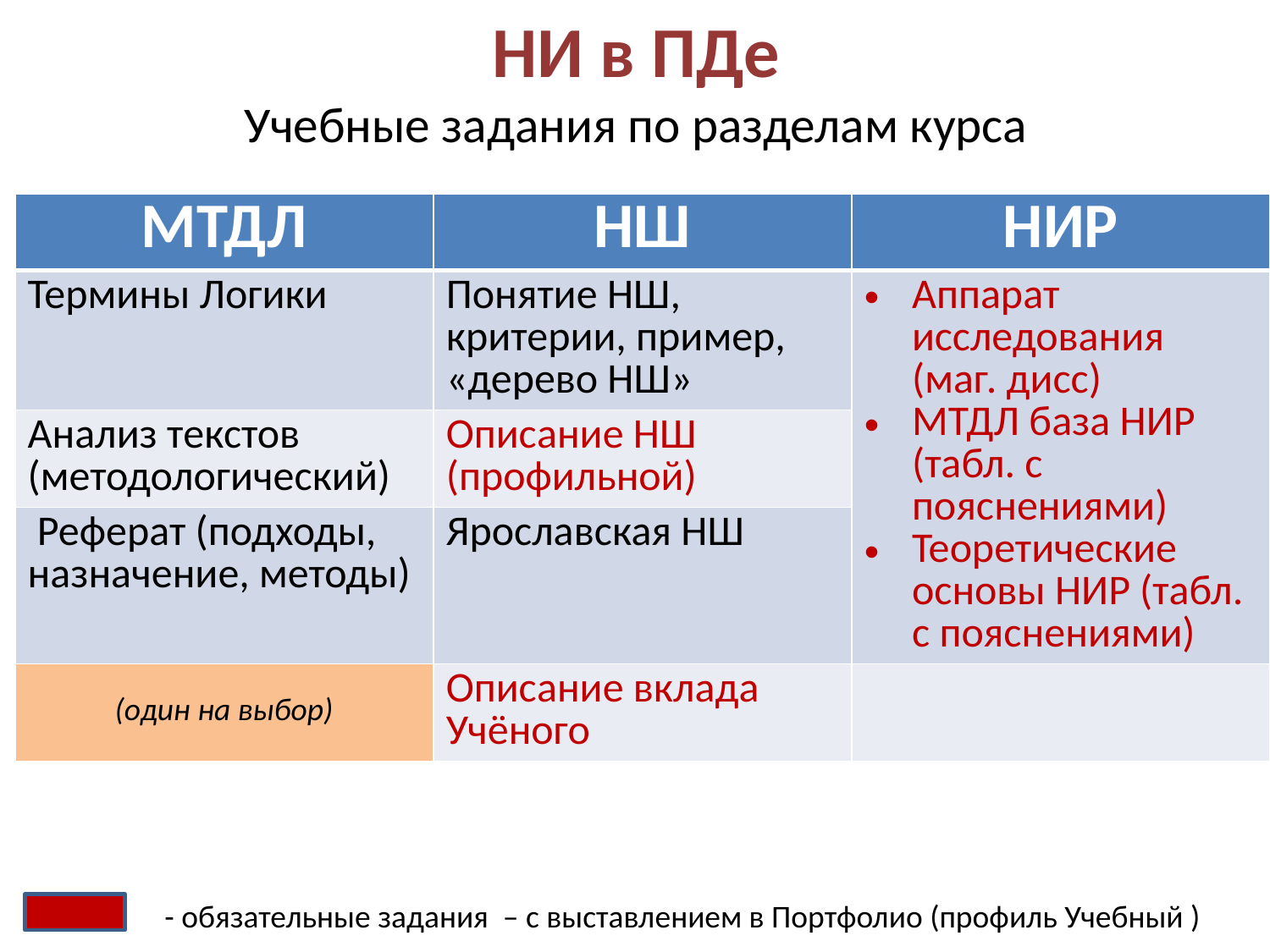

# НИ в ПДе Учебные задания по разделам курса
| МТДЛ | НШ | НИР |
| --- | --- | --- |
| Термины Логики | Понятие НШ, критерии, пример, «дерево НШ» | Аппарат исследования (маг. дисс) МТДЛ база НИР (табл. с пояснениями) Теоретические основы НИР (табл. с пояснениями) |
| Анализ текстов (методологический) | Описание НШ (профильной) |  |
| Реферат (подходы, назначение, методы) | Ярославская НШ |  |
| (один на выбор) | Описание вклада Учёного |  |
 - обязательные задания  – с выставлением в Портфолио (профиль Учебный )